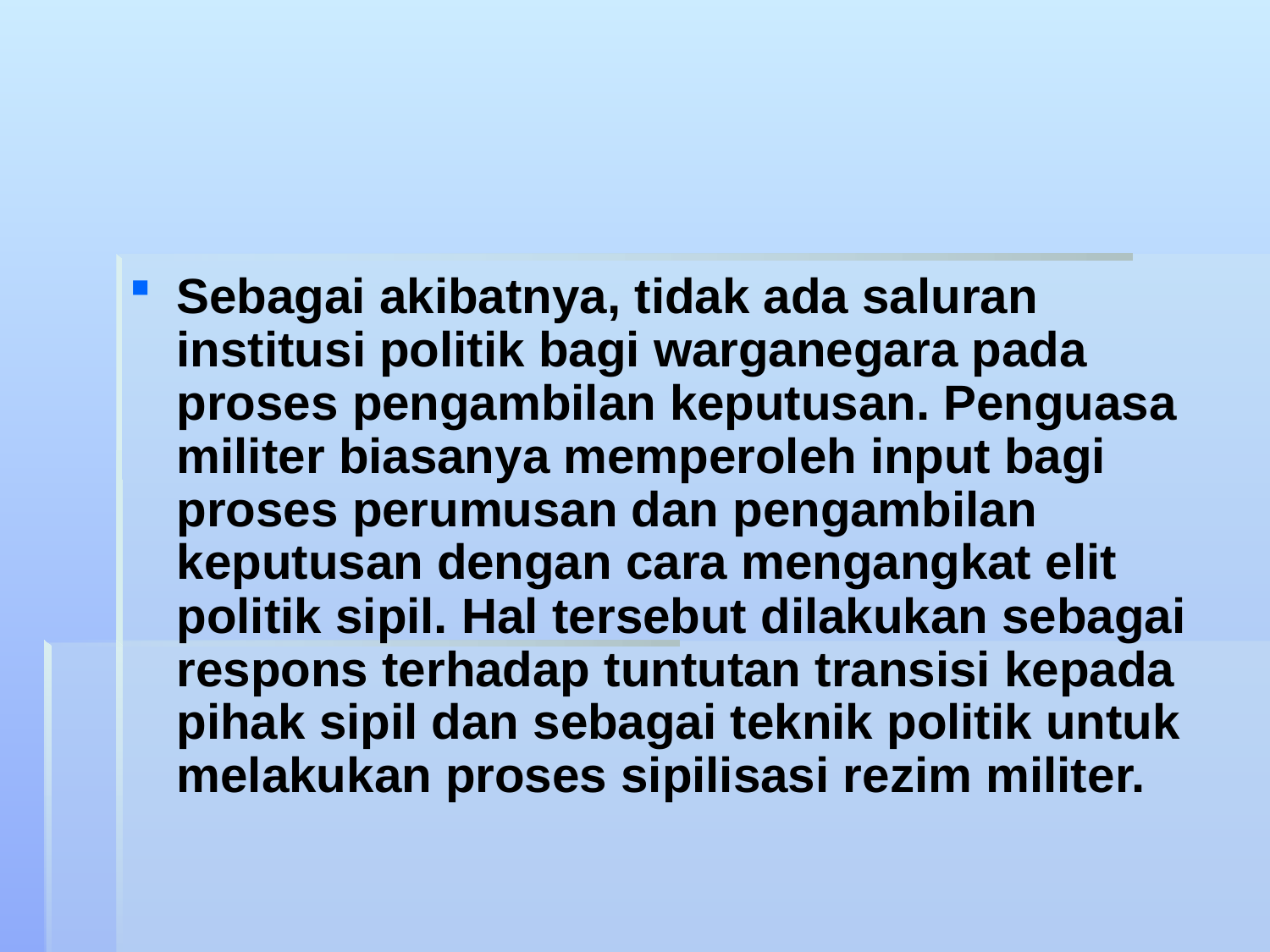

Sebagai akibatnya, tidak ada saluran institusi politik bagi warganegara pada proses pengambilan keputusan. Penguasa militer biasanya memperoleh input bagi proses perumusan dan pengambilan keputusan dengan cara mengangkat elit politik sipil. Hal tersebut dilakukan sebagai respons terhadap tuntutan transisi kepada pihak sipil dan sebagai teknik politik untuk melakukan proses sipilisasi rezim militer.